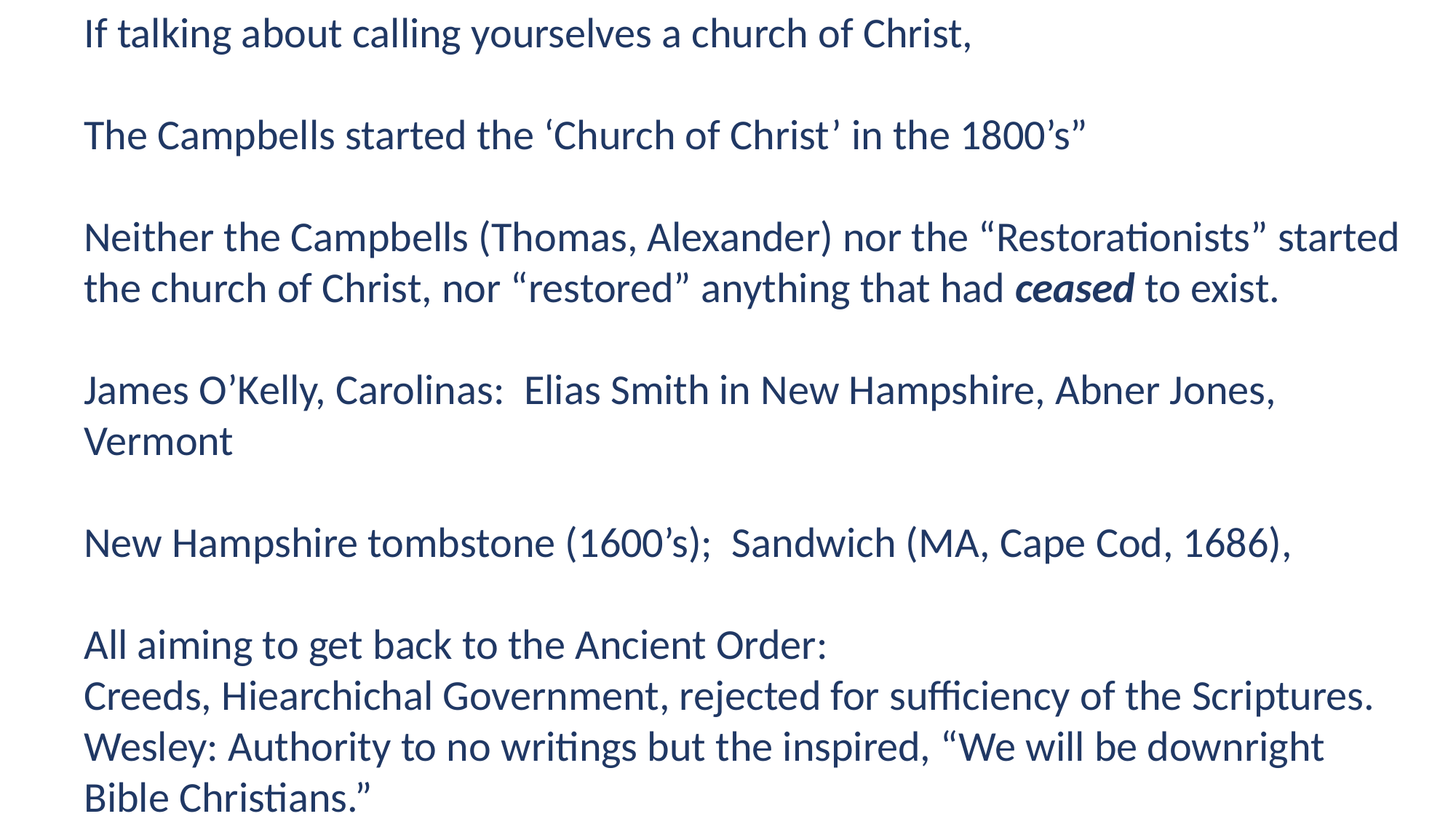

If talking about calling yourselves a church of Christ,

The Campbells started the ‘Church of Christ’ in the 1800’s”

Neither the Campbells (Thomas, Alexander) nor the “Restorationists” started the church of Christ, nor “restored” anything that had ceased to exist.

James O’Kelly, Carolinas:  Elias Smith in New Hampshire, Abner Jones, Vermont

New Hampshire tombstone (1600’s);  Sandwich (MA, Cape Cod, 1686),

All aiming to get back to the Ancient Order:
Creeds, Hiearchichal Government, rejected for sufficiency of the Scriptures.
Wesley: Authority to no writings but the inspired, “We will be downright Bible Christians.”